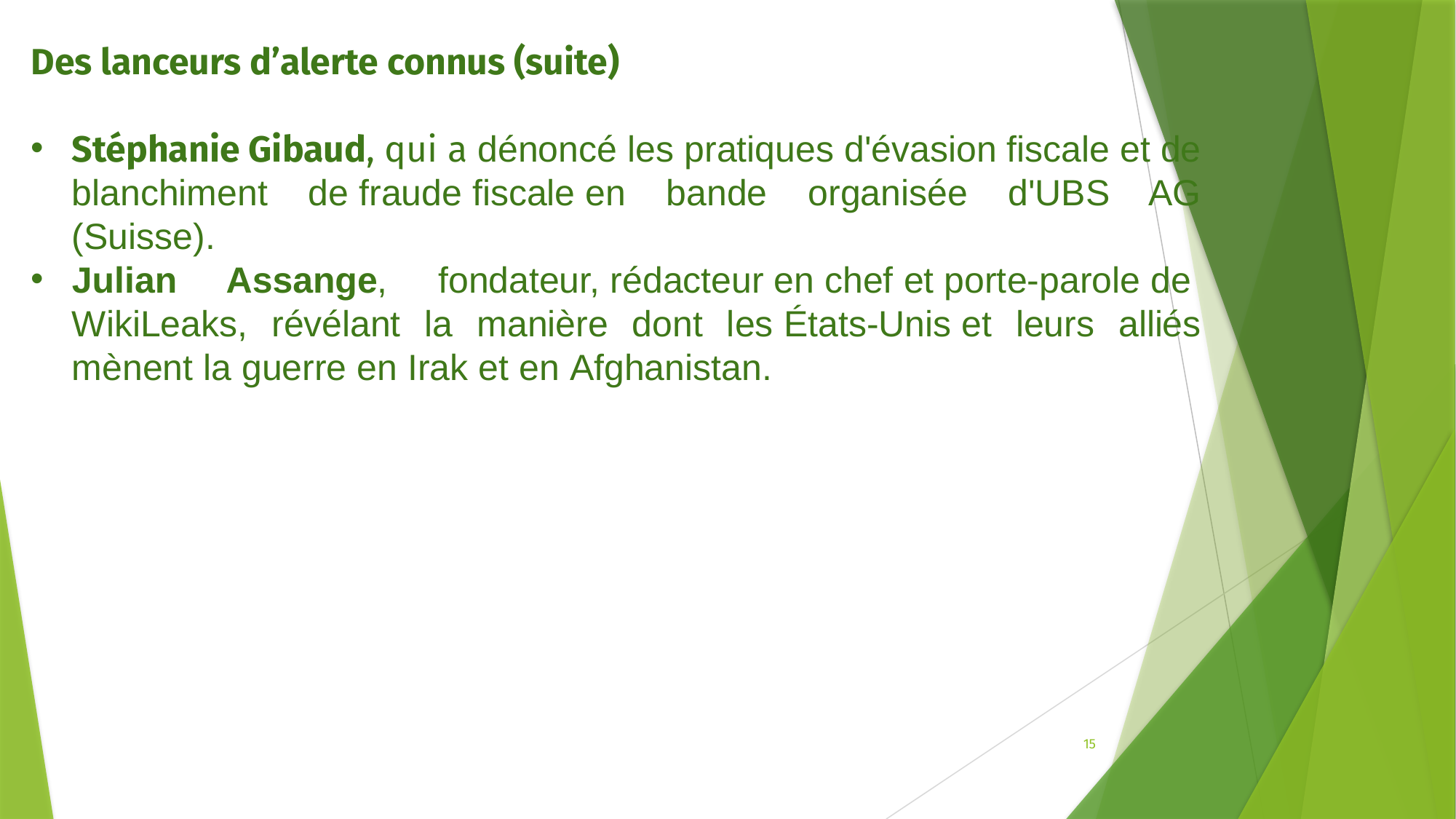

Des lanceurs d’alerte connus (suite)

Stéphanie Gibaud, qui a dénoncé les pratiques d'évasion fiscale et de blanchiment de fraude fiscale en bande organisée d'UBS AG (Suisse).
Julian Assange, fondateur, rédacteur en chef et porte-parole de WikiLeaks, révélant la manière dont les États-Unis et leurs alliés mènent la guerre en Irak et en Afghanistan.

15